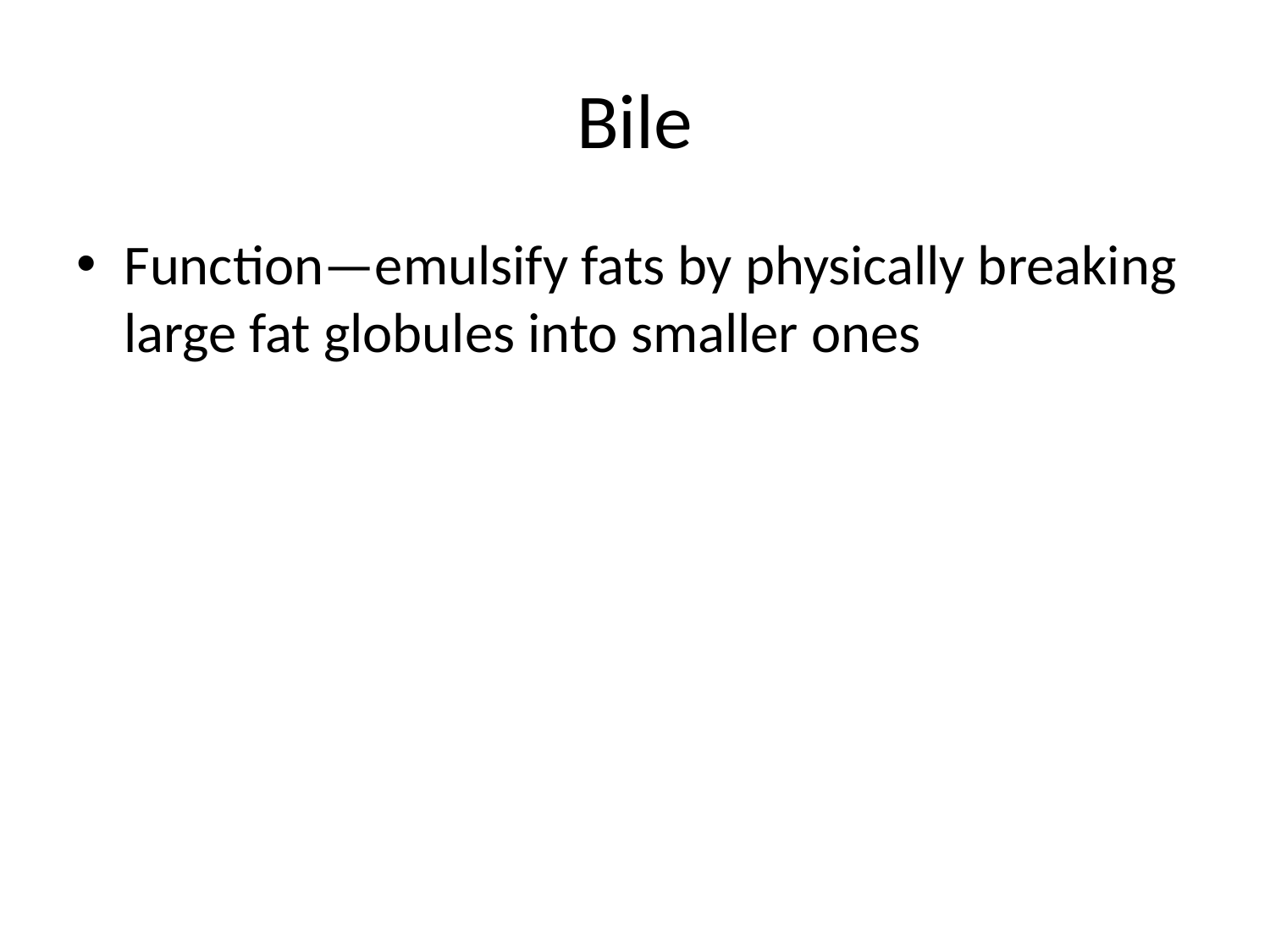

# Bile
Function—emulsify fats by physically breaking large fat globules into smaller ones